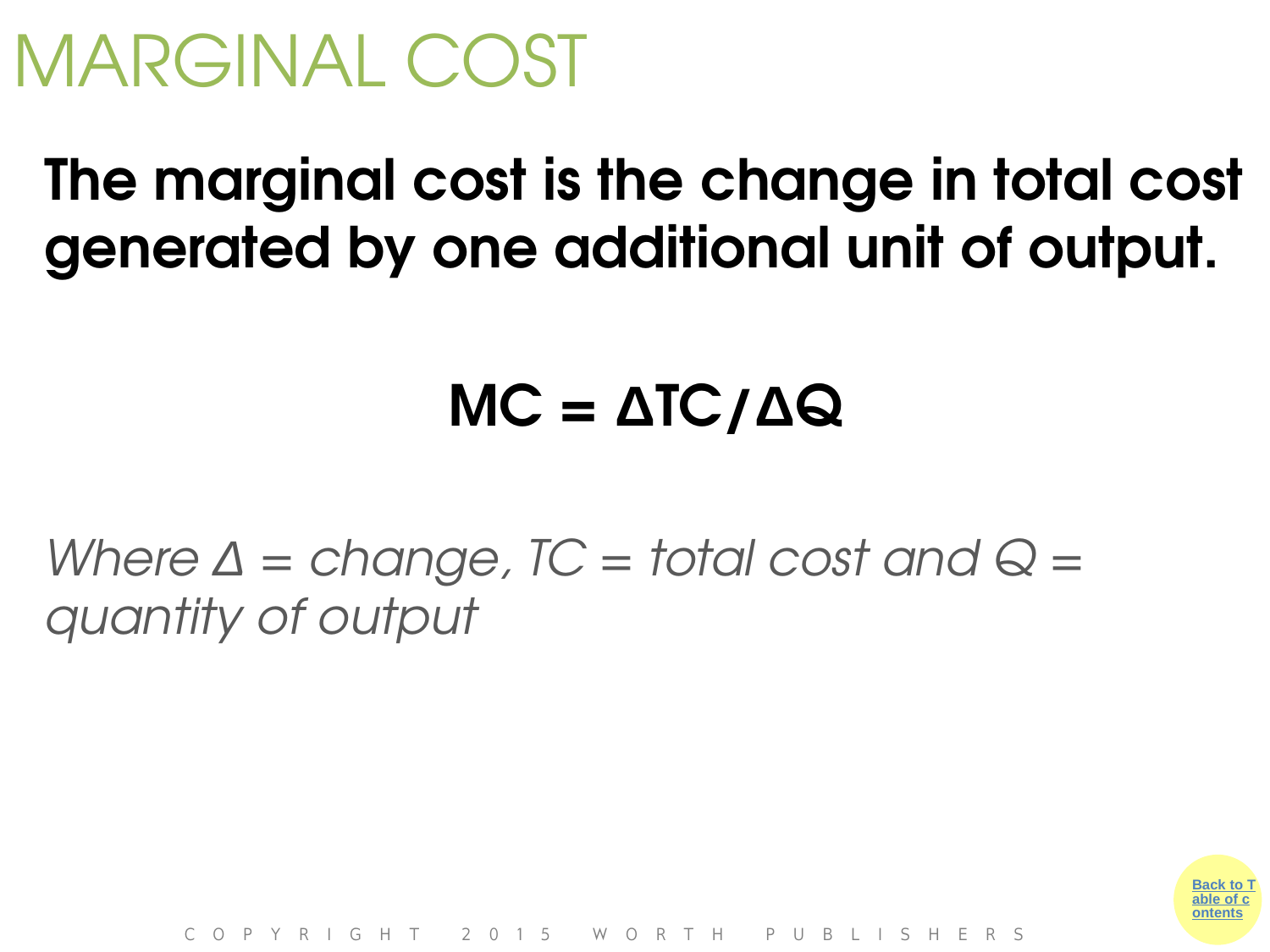

# MARGINAL COST
The marginal cost is the change in total cost generated by one additional unit of output.

MC = ΔTC/ΔQ

Where Δ = change, TC = total cost and Q = quantity of output
Copyright 2015 Worth Publishers